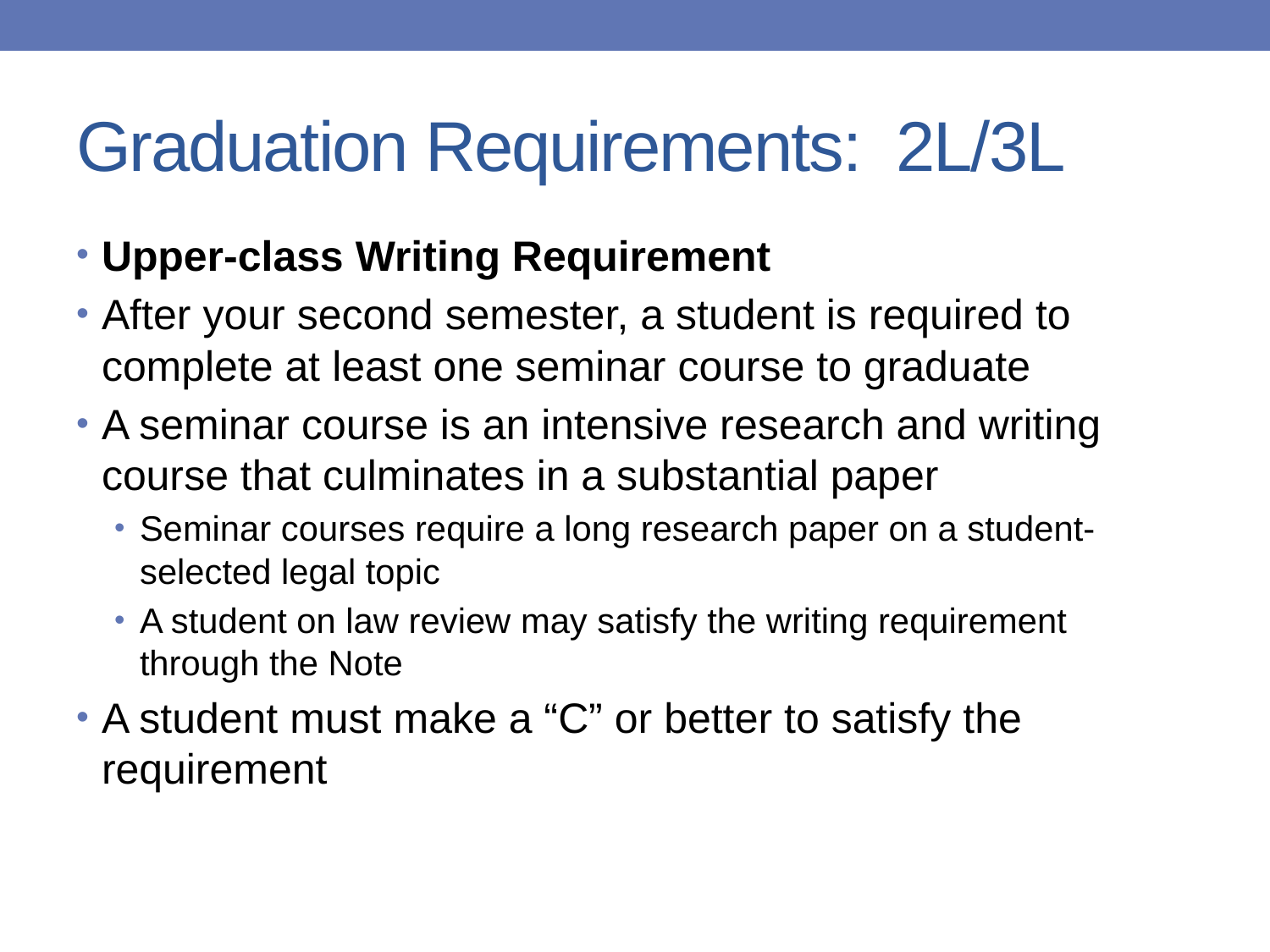

# Graduation Requirements:  2L/3L
Upper-class Writing Requirement
After your second semester, a student is required to complete at least one seminar course to graduate
A seminar course is an intensive research and writing course that culminates in a substantial paper
Seminar courses require a long research paper on a student-selected legal topic
A student on law review may satisfy the writing requirement through the Note
A student must make a “C” or better to satisfy the requirement